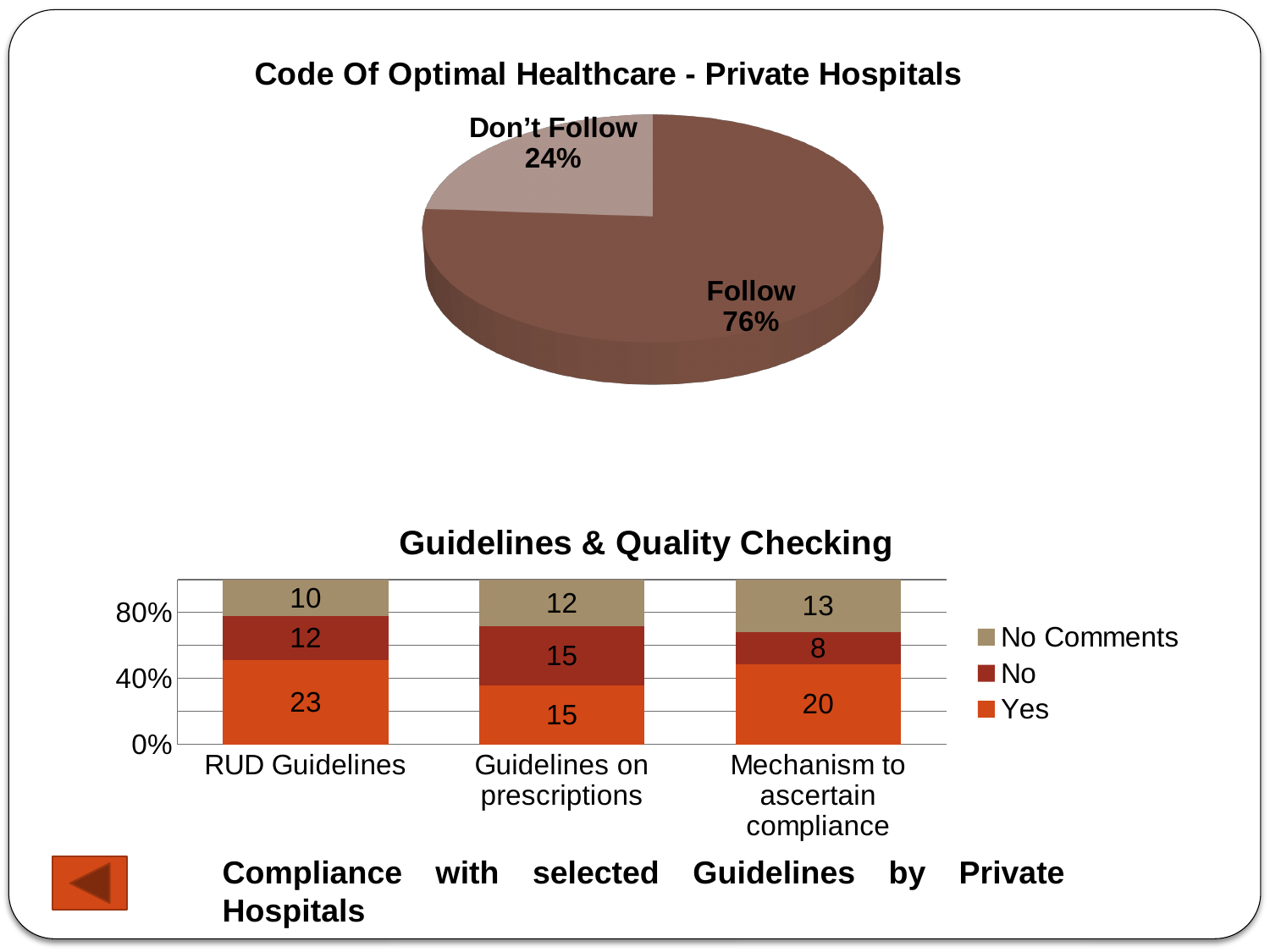

[unsupported chart]

### Chart: Guidelines & Quality Checking

| Category | Yes | No | No Comments |
|---|---|---|---|
| RUD Guidelines | 23.0 | 12.0 | 10.0 |
| Guidelines on prescriptions | 15.0 | 15.0 | 12.0 |
| Mechanism to ascertain compliance | 20.0 | 8.0 | 13.0 |
Compliance with selected Guidelines by Private Hospitals